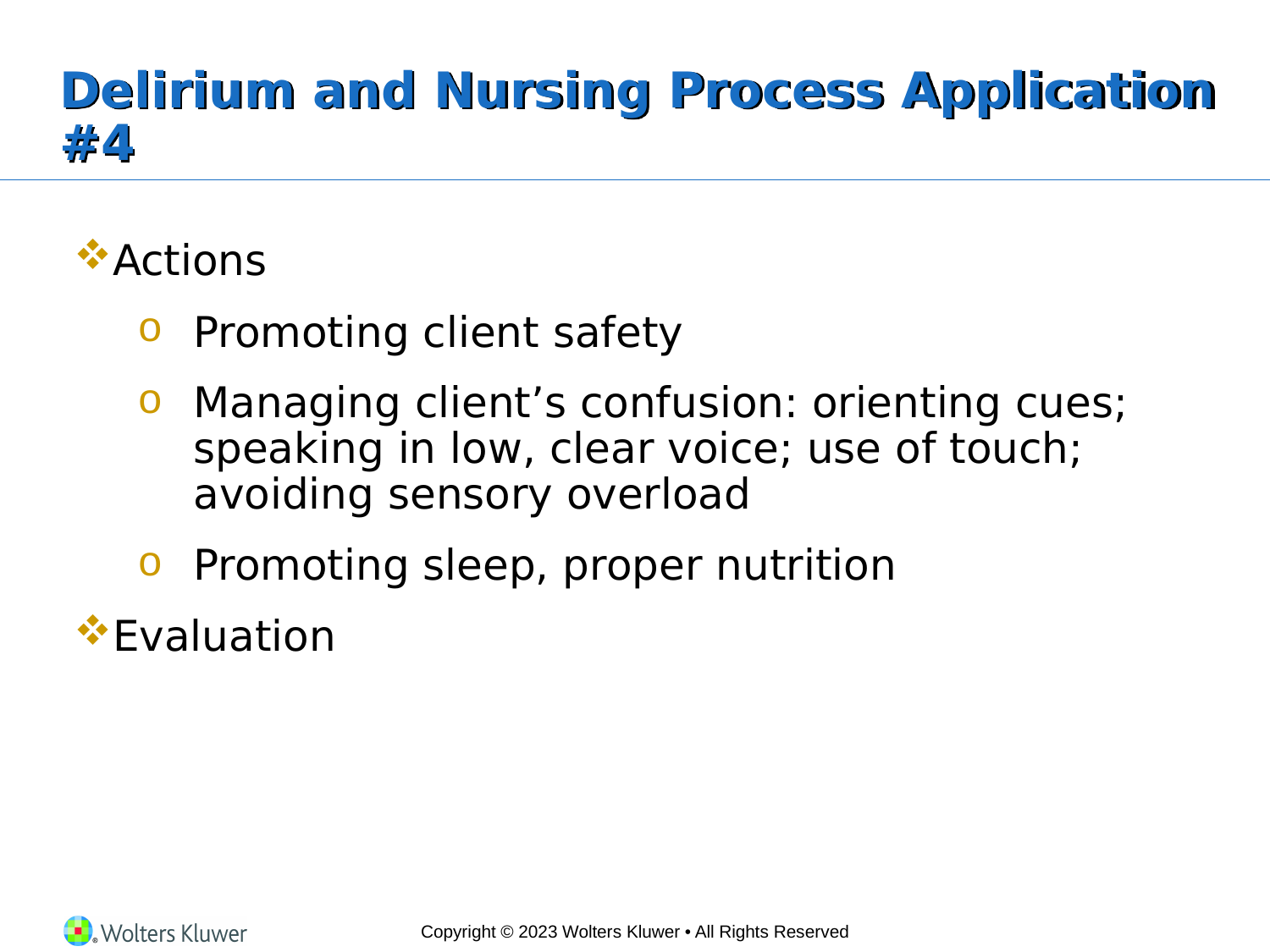

# Delirium and Nursing Process Application #4
Actions
Promoting client safety
Managing client’s confusion: orienting cues; speaking in low, clear voice; use of touch; avoiding sensory overload
Promoting sleep, proper nutrition
Evaluation